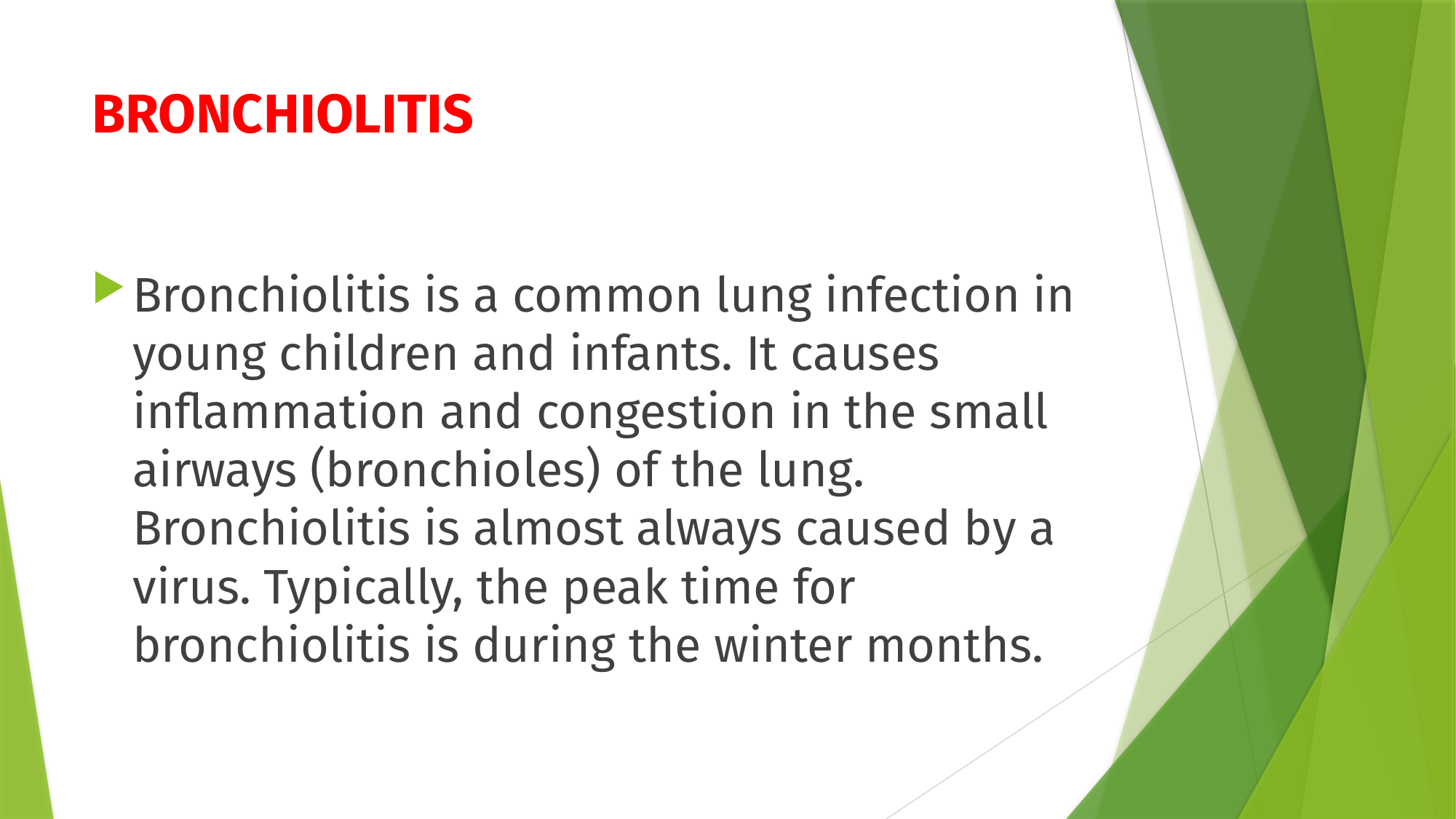

# BRONCHIOLITIS
Bronchiolitis is a common lung infection in young children and infants. It causes inflammation and congestion in the small airways (bronchioles) of the lung. Bronchiolitis is almost always caused by a virus. Typically, the peak time for bronchiolitis is during the winter months.